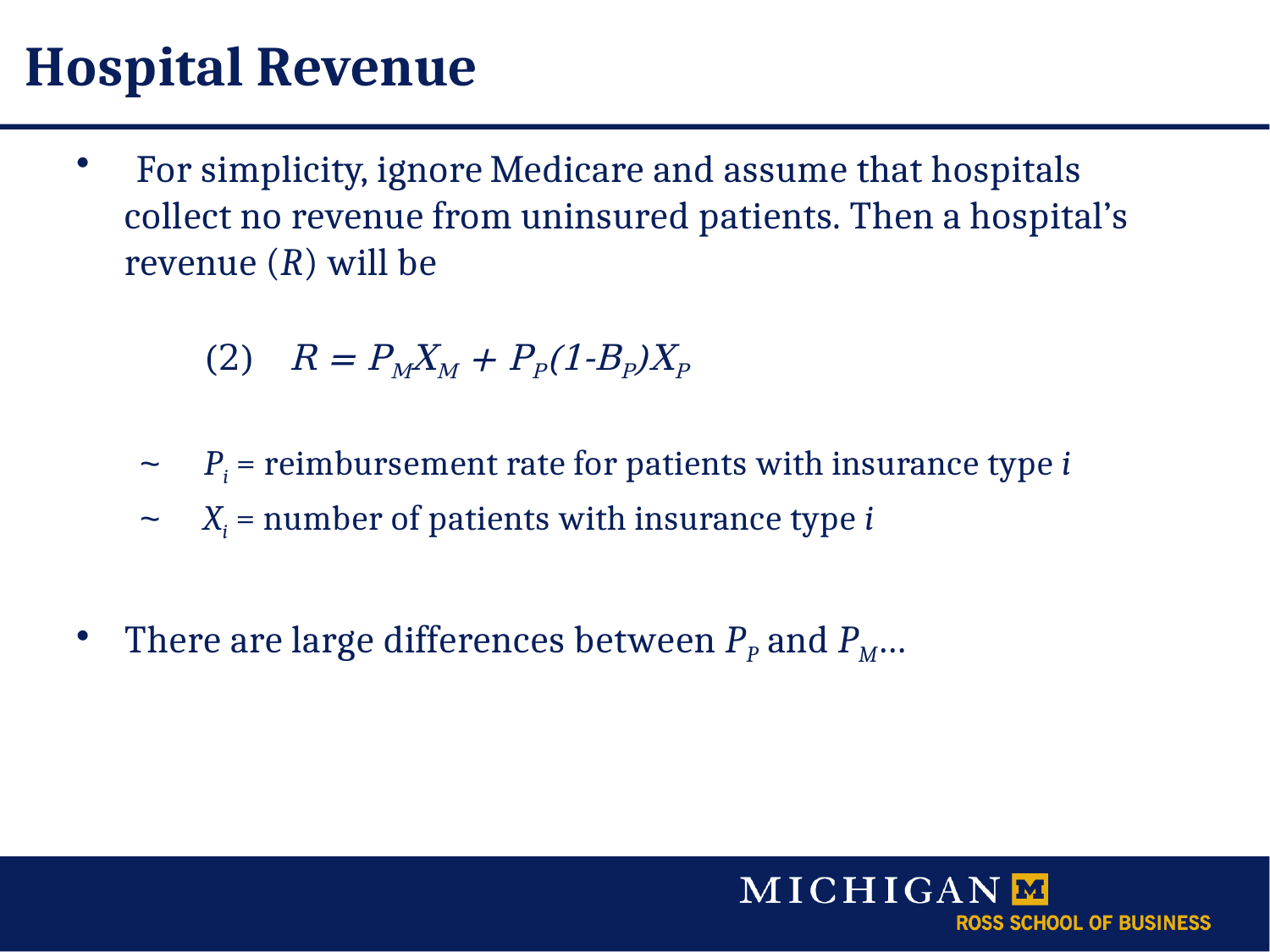

# Hospital Revenue
 For simplicity, ignore Medicare and assume that hospitals collect no revenue from uninsured patients. Then a hospital’s revenue (R) will be

	(2)   R = PMXM + PP(1-BP)XP

Pi = reimbursement rate for patients with insurance type i
Xi = number of patients with insurance type i

There are large differences between PP and PM…